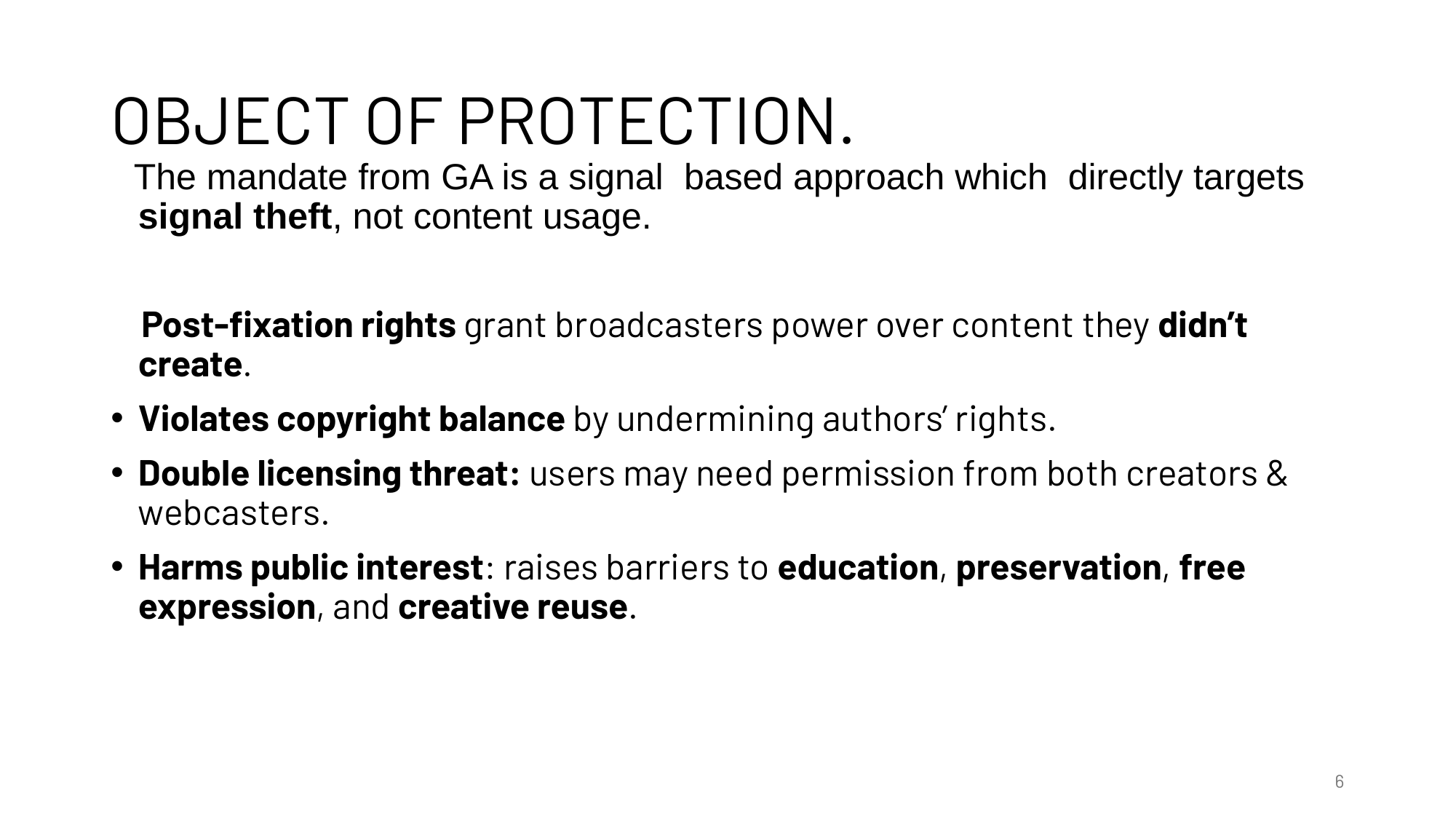

# OBJECT OF PROTECTION.
   The mandate from GA is a signal  based approach which  directly targets signal theft, not content usage.

   Post-fixation rights grant broadcasters power over content they didn’t create.
Violates copyright balance by undermining authors’ rights.
Double licensing threat: users may need permission from both creators & webcasters.
Harms public interest: raises barriers to education, preservation, free expression, and creative reuse.

6